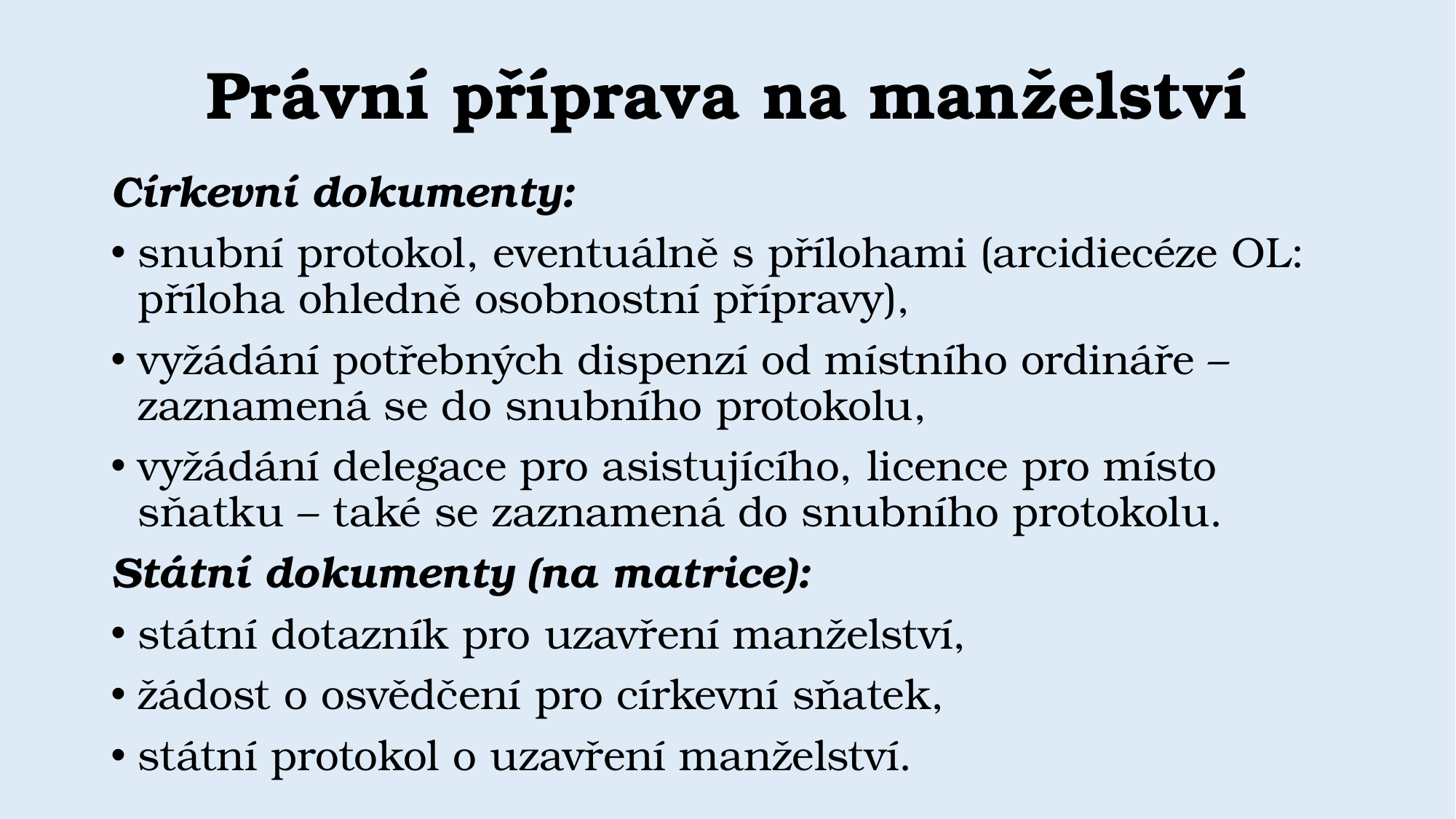

# Právní příprava na manželství
Církevní dokumenty:
snubní protokol, eventuálně s přílohami (arcidiecéze OL: příloha ohledně osobnostní přípravy),
vyžádání potřebných dispenzí od místního ordináře – zaznamená se do snubního protokolu,
vyžádání delegace pro asistujícího, licence pro místo sňatku – také se zaznamená do snubního protokolu.
Státní dokumenty (na matrice):
státní dotazník pro uzavření manželství,
žádost o osvědčení pro církevní sňatek,
státní protokol o uzavření manželství.